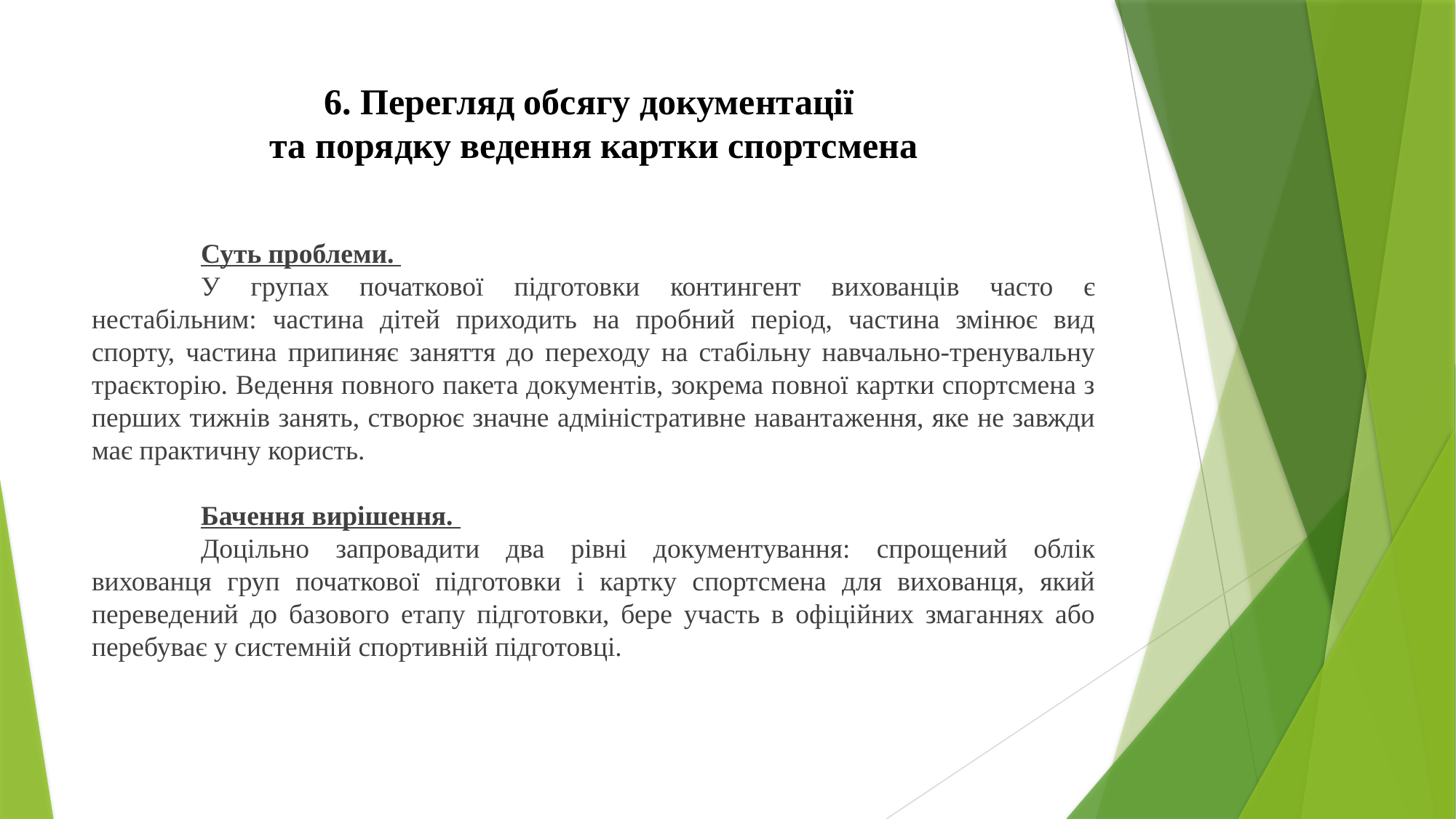

# 6. Перегляд обсягу документації та порядку ведення картки спортсмена
	Суть проблеми.
	У групах початкової підготовки контингент вихованців часто є нестабільним: частина дітей приходить на пробний період, частина змінює вид спорту, частина припиняє заняття до переходу на стабільну навчально-тренувальну траєкторію. Ведення повного пакета документів, зокрема повної картки спортсмена з перших тижнів занять, створює значне адміністративне навантаження, яке не завжди має практичну користь.

	Бачення вирішення.
	Доцільно запровадити два рівні документування: спрощений облік вихованця груп початкової підготовки і картку спортсмена для вихованця, який переведений до базового етапу підготовки, бере участь в офіційних змаганнях або перебуває у системній спортивній підготовці.